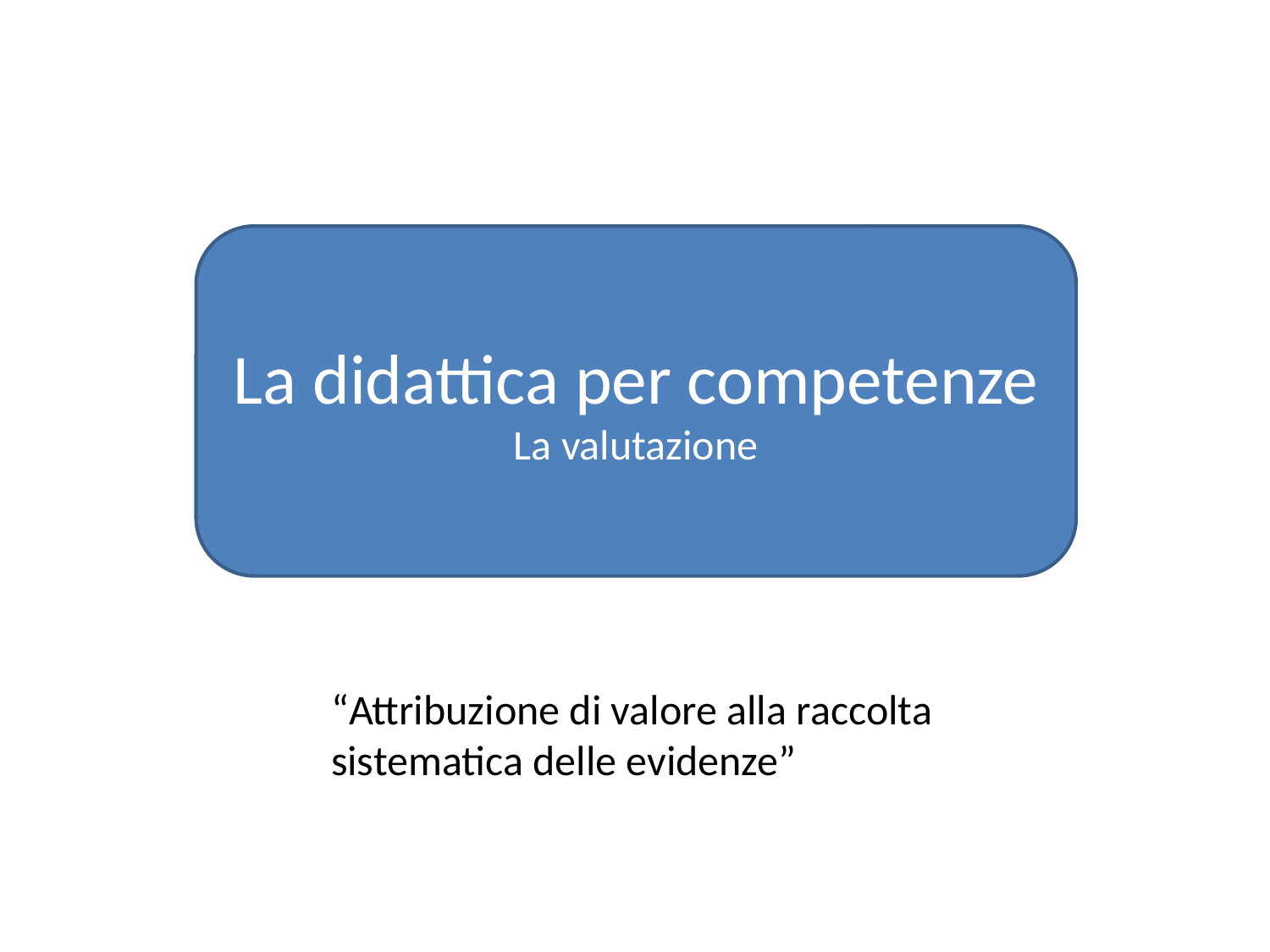

La didattica per competenze
La valutazione
“Attribuzione di valore alla raccolta sistematica delle evidenze”